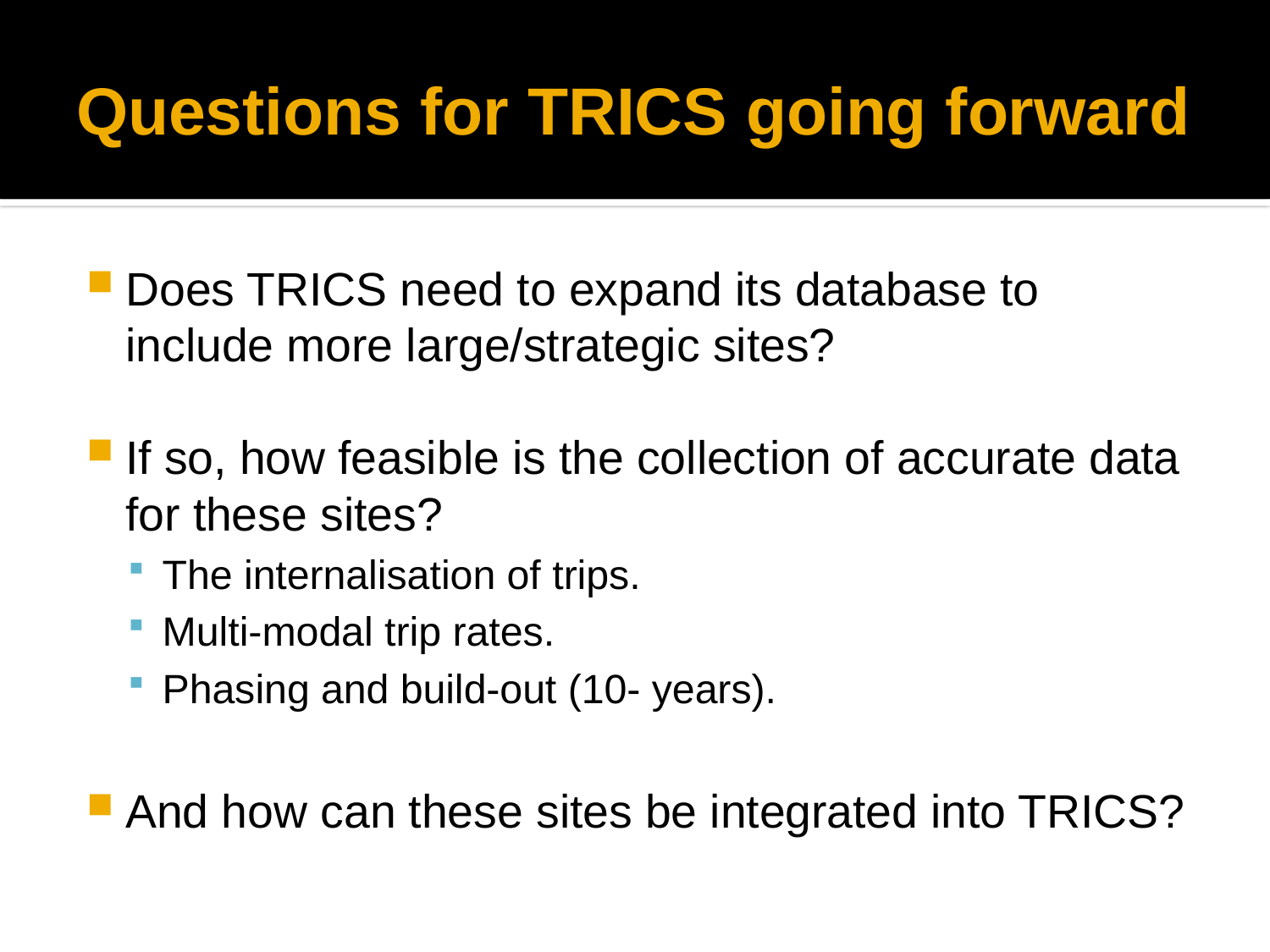

# Questions for TRICS going forward
Does TRICS need to expand its database to include more large/strategic sites?

If so, how feasible is the collection of accurate data for these sites?
The internalisation of trips.
Multi-modal trip rates.
Phasing and build-out (10- years).

And how can these sites be integrated into TRICS?